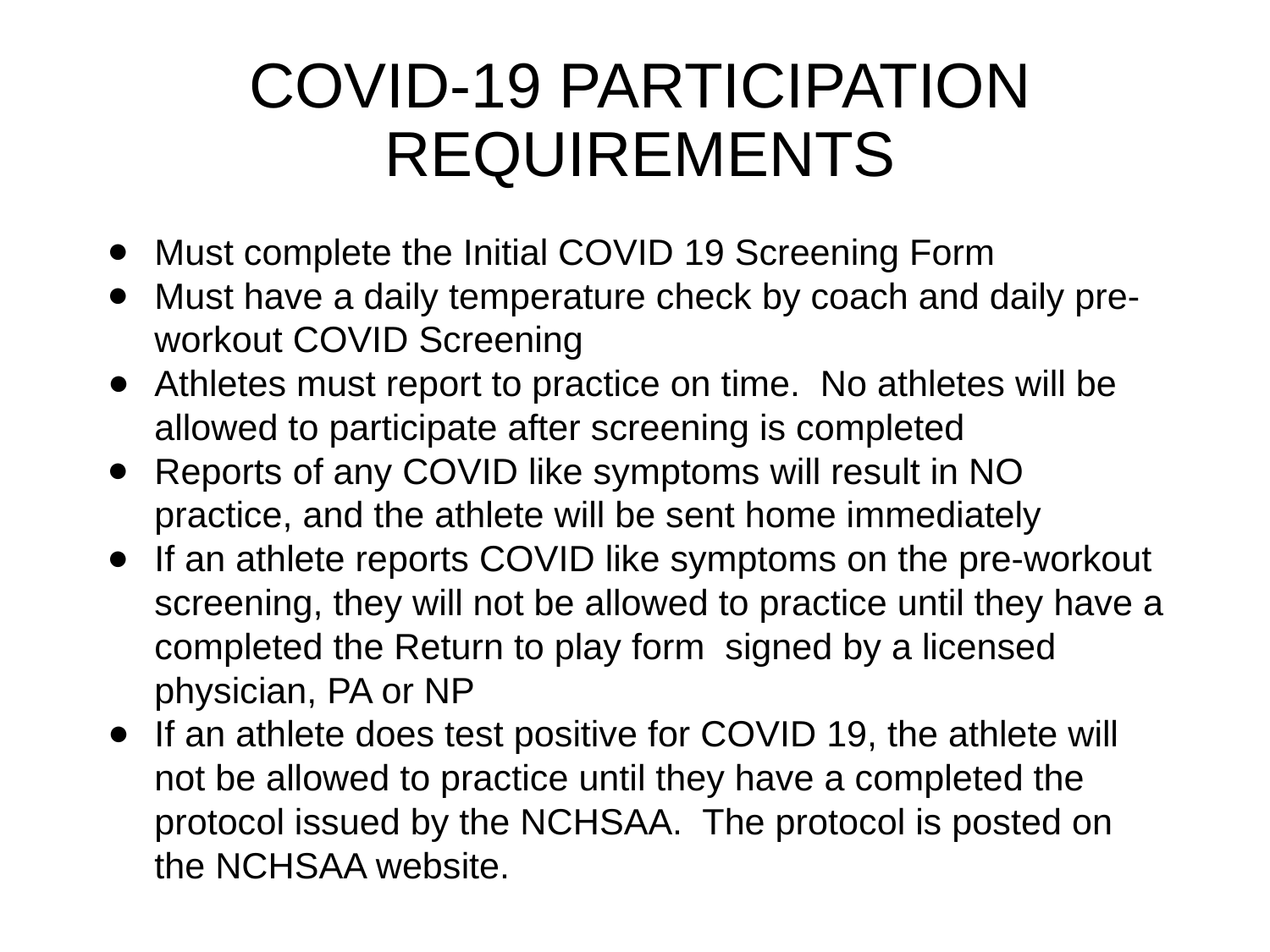

# COVID-19 PARTICIPATION REQUIREMENTS
Must complete the Initial COVID 19 Screening Form
Must have a daily temperature check by coach and daily pre-workout COVID Screening
Athletes must report to practice on time.  No athletes will be allowed to participate after screening is completed
Reports of any COVID like symptoms will result in NO practice, and the athlete will be sent home immediately
If an athlete reports COVID like symptoms on the pre-workout screening, they will not be allowed to practice until they have a completed the Return to play form  signed by a licensed physician, PA or NP
If an athlete does test positive for COVID 19, the athlete will not be allowed to practice until they have a completed the protocol issued by the NCHSAA.  The protocol is posted on the NCHSAA website.